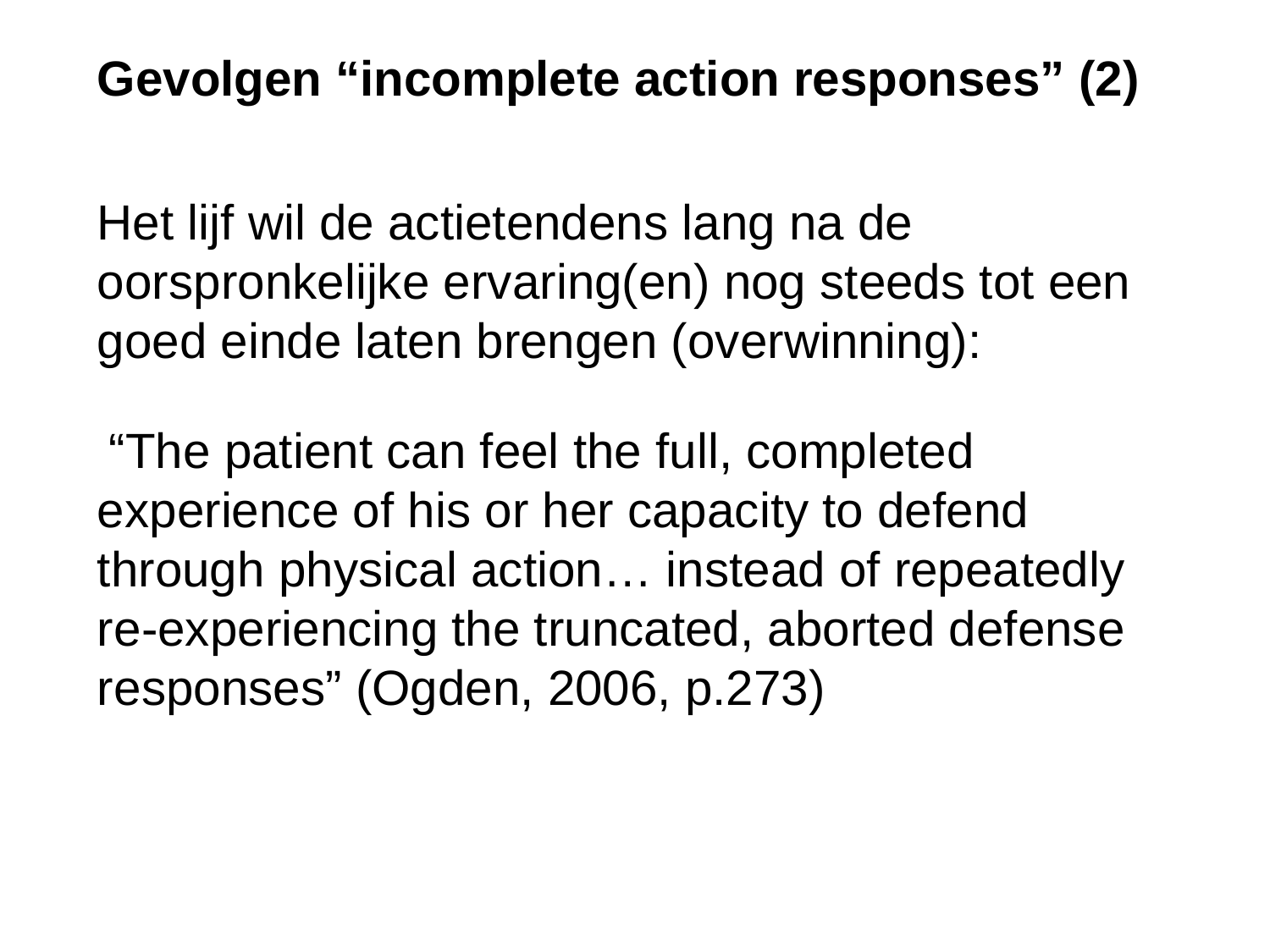

Gevolgen “incomplete action responses” (2)

Het lijf wil de actietendens lang na de oorspronkelijke ervaring(en) nog steeds tot een goed einde laten brengen (overwinning):

 “The patient can feel the full, completed experience of his or her capacity to defend through physical action… instead of repeatedly re-experiencing the truncated, aborted defense responses” (Ogden, 2006, p.273)